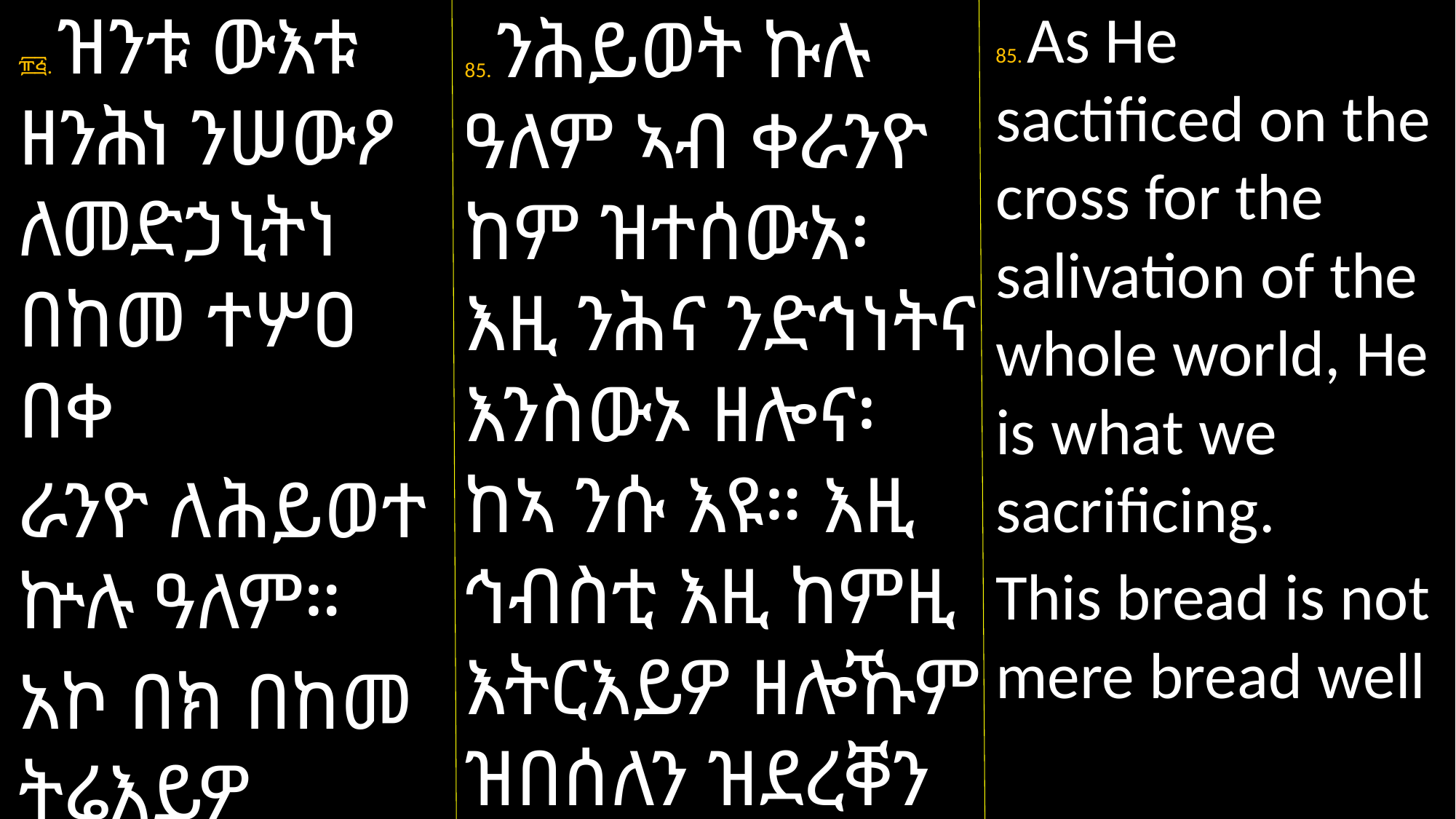

፹፭. ዝንቱ ውእቱ ዘንሕነ ንሠውዖ ለመድኃኒትነ በከመ ተሦዐ በቀ
ራንዮ ለሕይወተ ኵሉ ዓለም።
አኮ በክ በከመ ትሬእይዎ ለዝንቱ
85. As He sactificed on the cross for the salivation of the whole world, He is what we sacrificing.
This bread is not mere bread well
85. ንሕይወት ኩሉ ዓለም ኣብ ቀራንዮ ከም ዝተሰውአ፡ እዚ ንሕና ንድኅነትና እንስውኦ ዘሎና፡ ከኣ ንሱ እዩ። እዚ ኅብስቲ እዚ ከምዚ እትርእይዎ ዘሎኹም ዝበሰለን ዝደረቐን